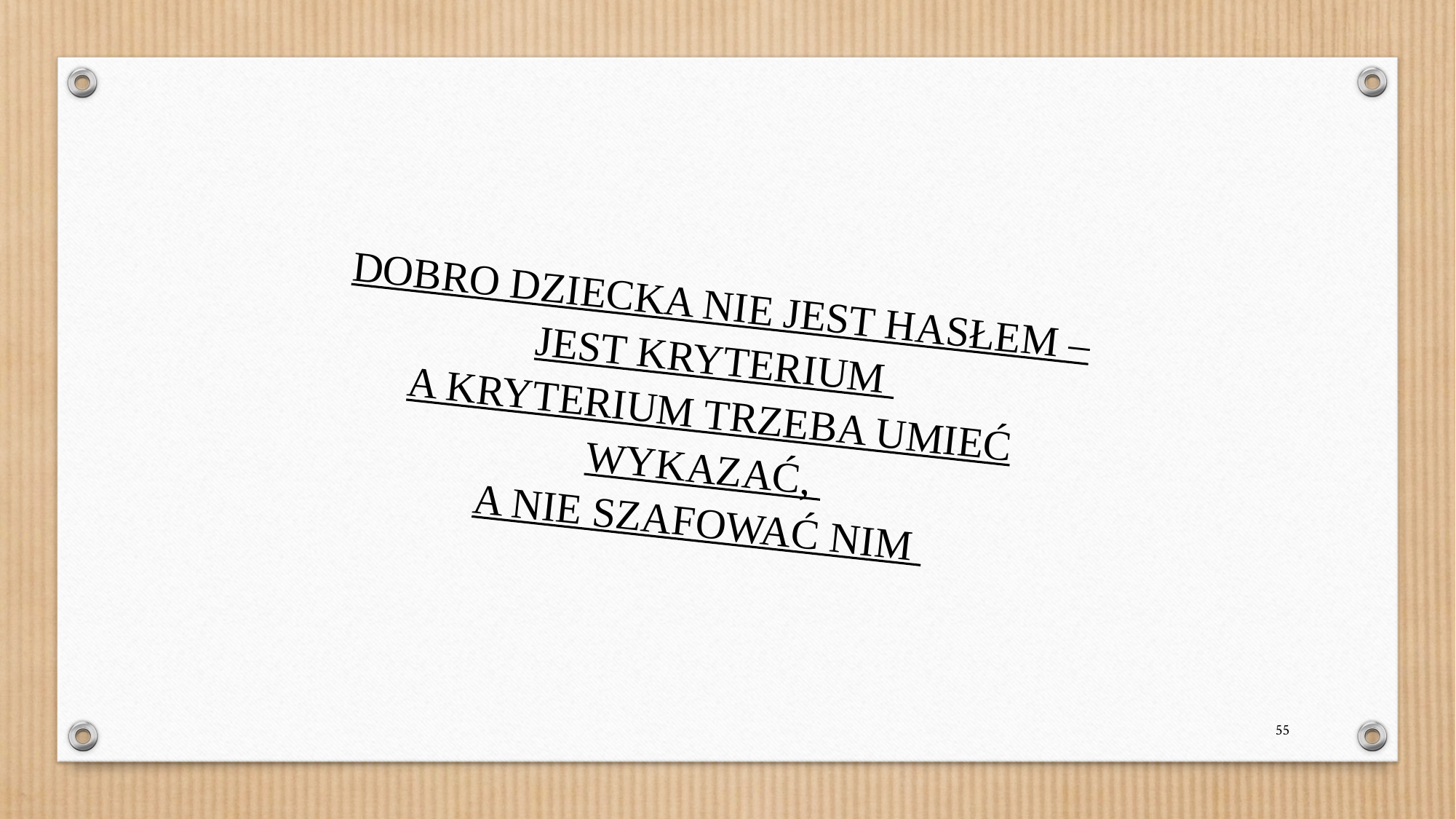

DOBRO DZIECKA NIE JEST HASŁEM – JEST KRYTERIUM
A KRYTERIUM TRZEBA UMIEĆ WYKAZAĆ,
A NIE SZAFOWAĆ NIM

55